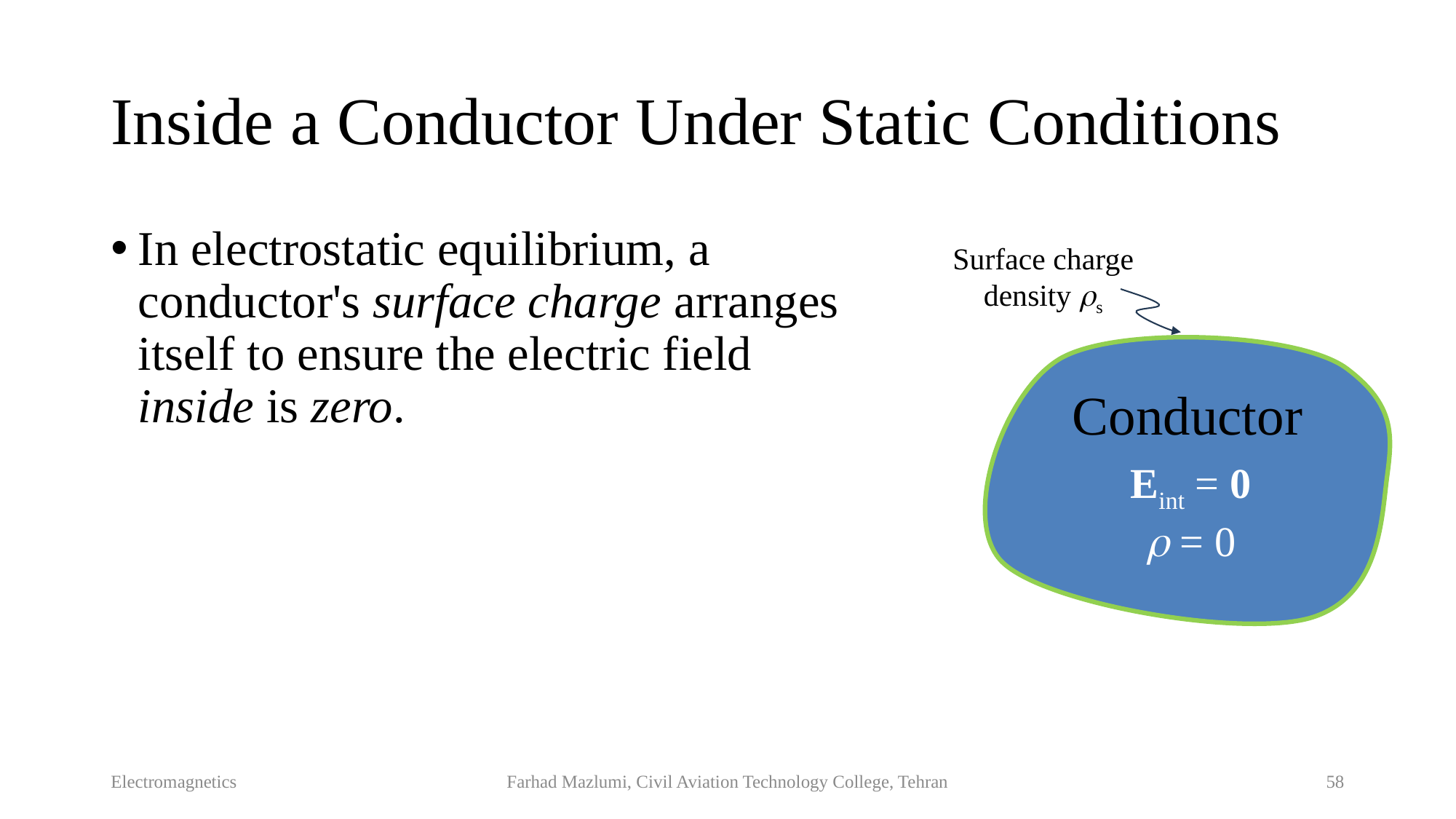

# Inside a Conductor Under Static Conditions
In electrostatic equilibrium, a conductor's surface charge arranges itself to ensure the electric field inside is zero.
Surface charge density ρs

Conductor
Eint = 0
ρ = 0
Electromagnetics
Farhad Mazlumi, Civil Aviation Technology College, Tehran
58